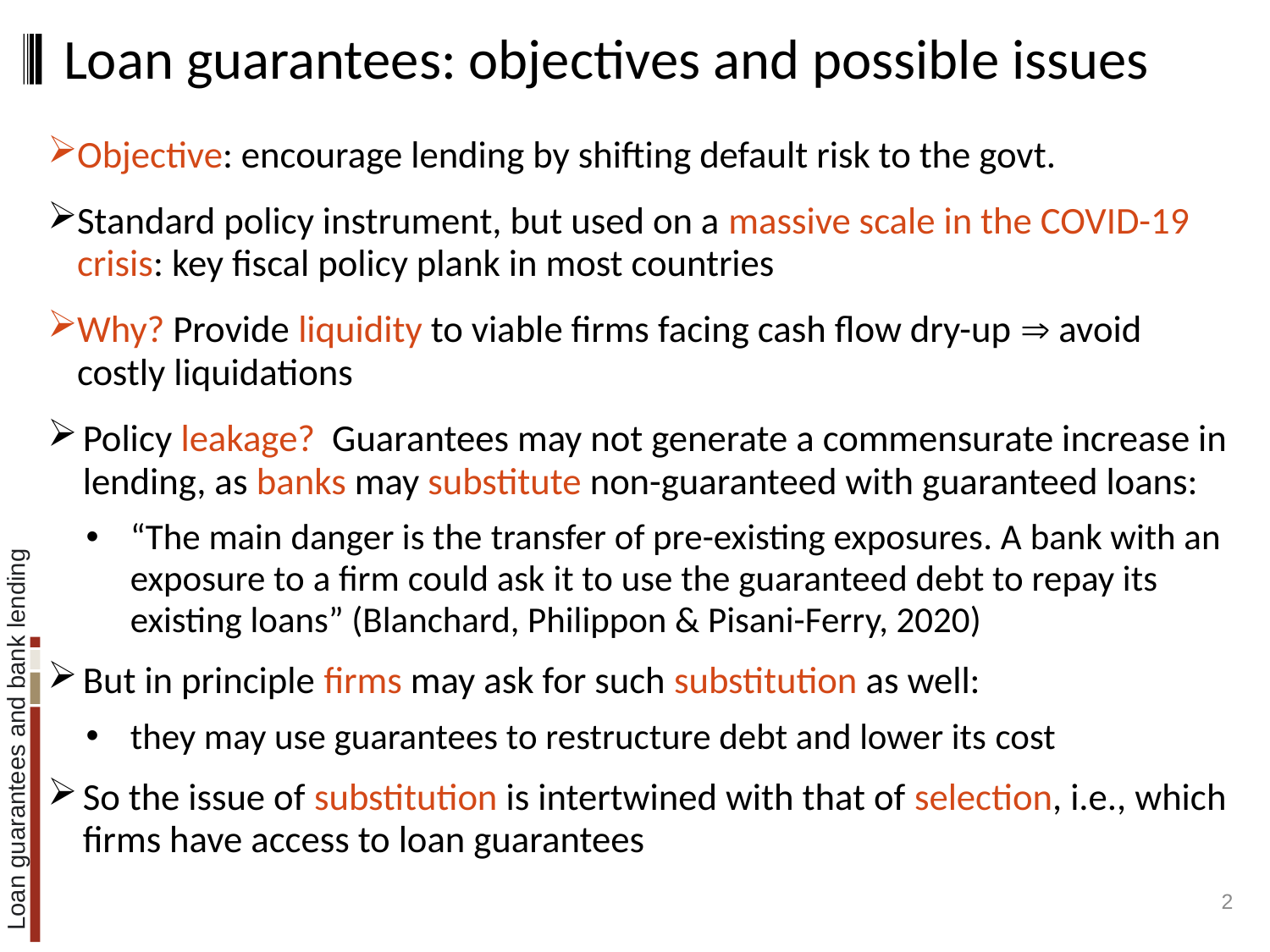

# Loan guarantees: objectives and possible issues
Objective: encourage lending by shifting default risk to the govt.
Standard policy instrument, but used on a massive scale in the COVID-19 crisis: key fiscal policy plank in most countries
Why? Provide liquidity to viable firms facing cash flow dry-up ⇒ avoid costly liquidations
Policy leakage?  Guarantees may not generate a commensurate increase in lending, as banks may substitute non-guaranteed with guaranteed loans:
“The main danger is the transfer of pre-existing exposures. A bank with an exposure to a firm could ask it to use the guaranteed debt to repay its existing loans” (Blanchard, Philippon & Pisani-Ferry, 2020)
But in principle firms may ask for such substitution as well:
they may use guarantees to restructure debt and lower its cost
So the issue of substitution is intertwined with that of selection, i.e., which firms have access to loan guarantees
2